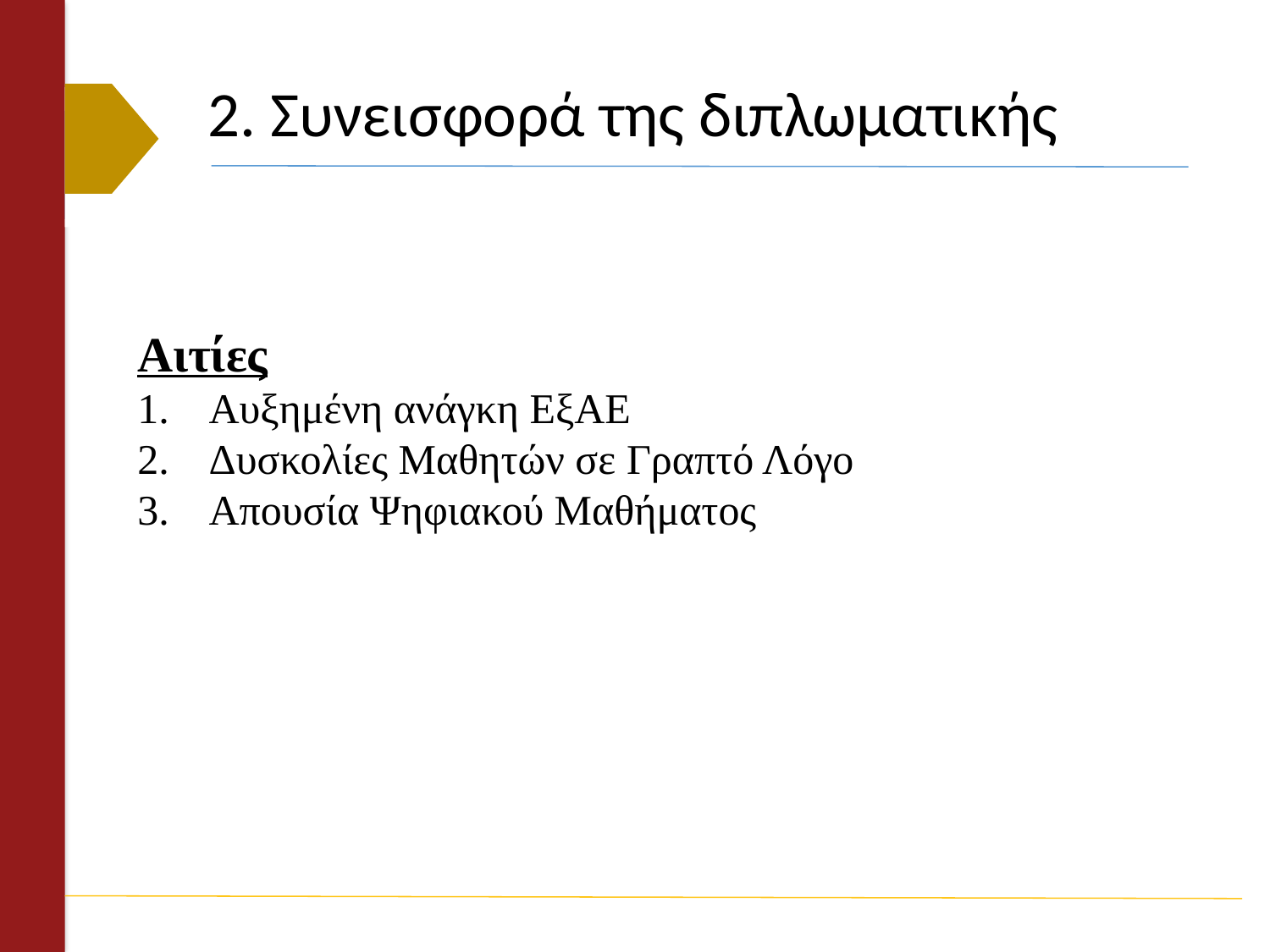

# 2. Συνεισφορά της διπλωματικής
Αιτίες
Αυξημένη ανάγκη ΕξΑΕ
Δυσκολίες Μαθητών σε Γραπτό Λόγο
Απουσία Ψηφιακού Μαθήματος